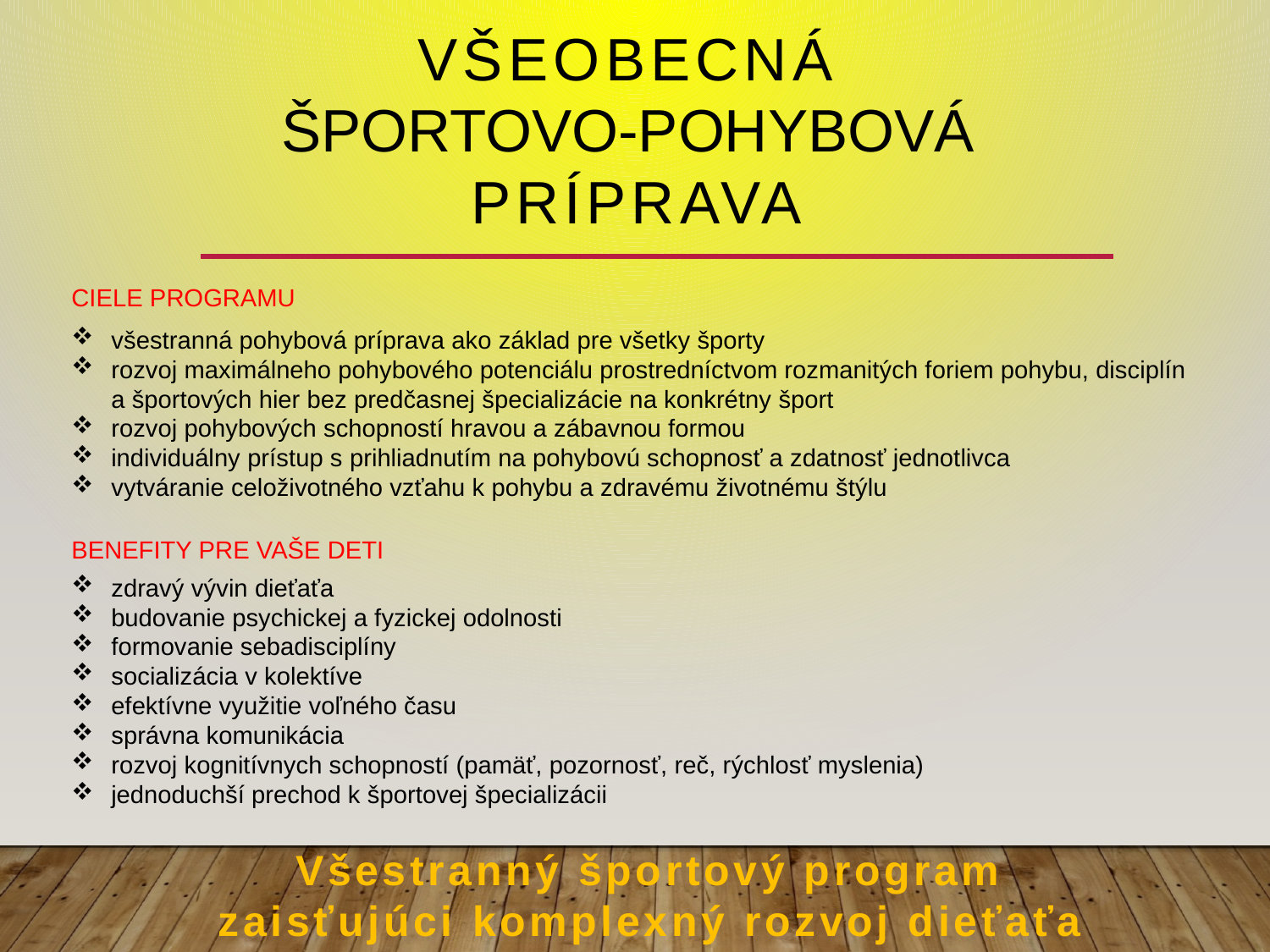

VŠEOBECNÁ
ŠPORTOVO-POHYBOVÁ
PRÍPRAVA
CIELE PROGRAMU

všestranná pohybová príprava ako základ pre všetky športy
rozvoj maximálneho pohybového potenciálu prostredníctvom rozmanitých foriem pohybu, disciplín a športových hier bez predčasnej špecializácie na konkrétny šport
rozvoj pohybových schopností hravou a zábavnou formou
individuálny prístup s prihliadnutím na pohybovú schopnosť a zdatnosť jednotlivca
vytváranie celoživotného vzťahu k pohybu a zdravému životnému štýlu
BENEFITY PRE VAŠE DETI

zdravý vývin dieťaťa
budovanie psychickej a fyzickej odolnosti
formovanie sebadisciplíny
socializácia v kolektíve
efektívne využitie voľného času
správna komunikácia
rozvoj kognitívnych schopností (pamäť, pozornosť, reč, rýchlosť myslenia)
jednoduchší prechod k športovej špecializácii
Všestranný športový program zaisťujúci komplexný rozvoj dieťaťa